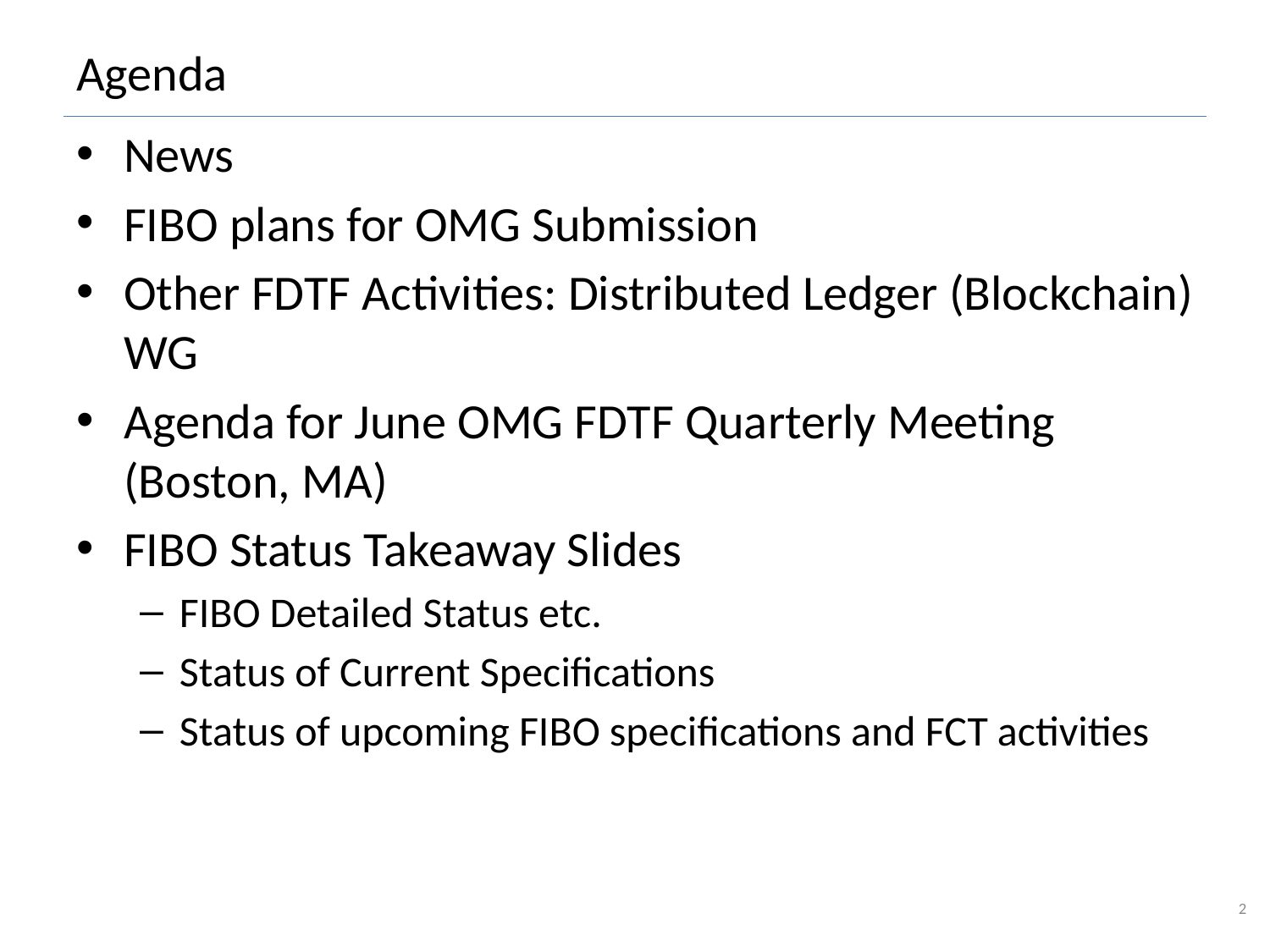

# Agenda
News
FIBO plans for OMG Submission
Other FDTF Activities: Distributed Ledger (Blockchain) WG
Agenda for June OMG FDTF Quarterly Meeting (Boston, MA)
FIBO Status Takeaway Slides
FIBO Detailed Status etc.
Status of Current Specifications
Status of upcoming FIBO specifications and FCT activities
2